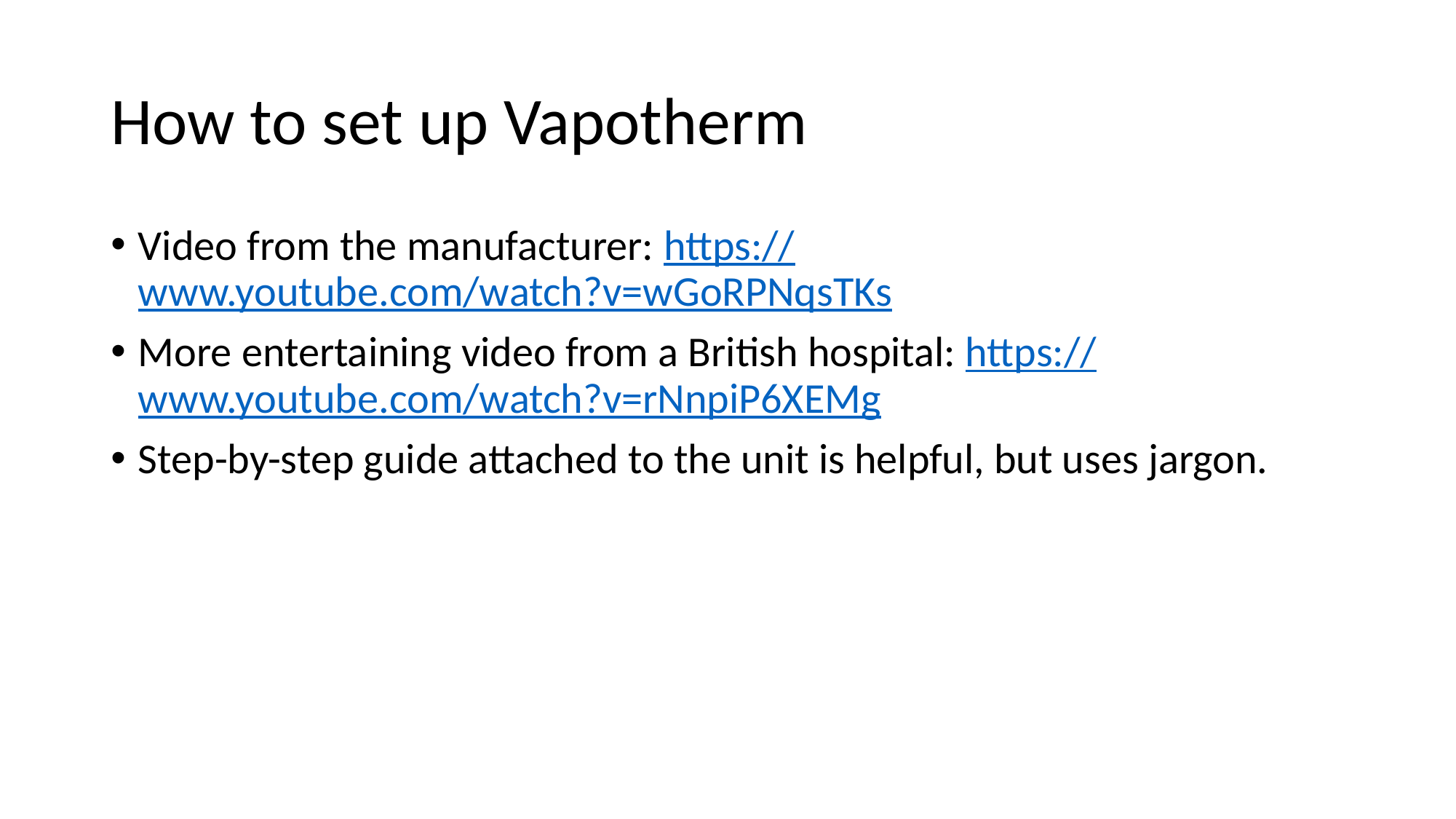

# How to set up Vapotherm
Video from the manufacturer: https://www.youtube.com/watch?v=wGoRPNqsTKs
More entertaining video from a British hospital: https://www.youtube.com/watch?v=rNnpiP6XEMg
Step-by-step guide attached to the unit is helpful, but uses jargon.